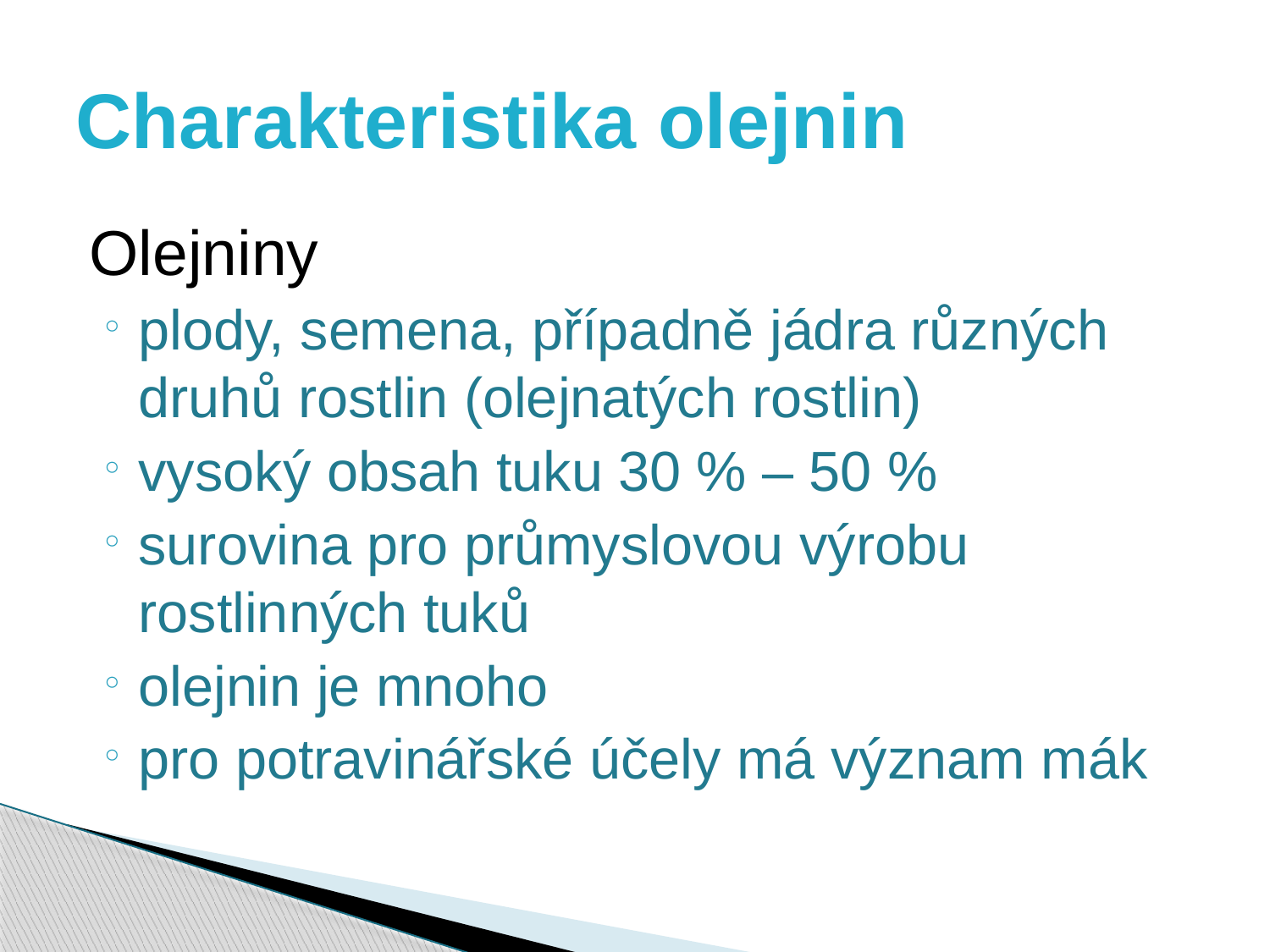

# Charakteristika olejnin
Olejniny
plody, semena, případně jádra různých druhů rostlin (olejnatých rostlin)
vysoký obsah tuku 30 % – 50 %
surovina pro průmyslovou výrobu rostlinných tuků
olejnin je mnoho
pro potravinářské účely má význam mák